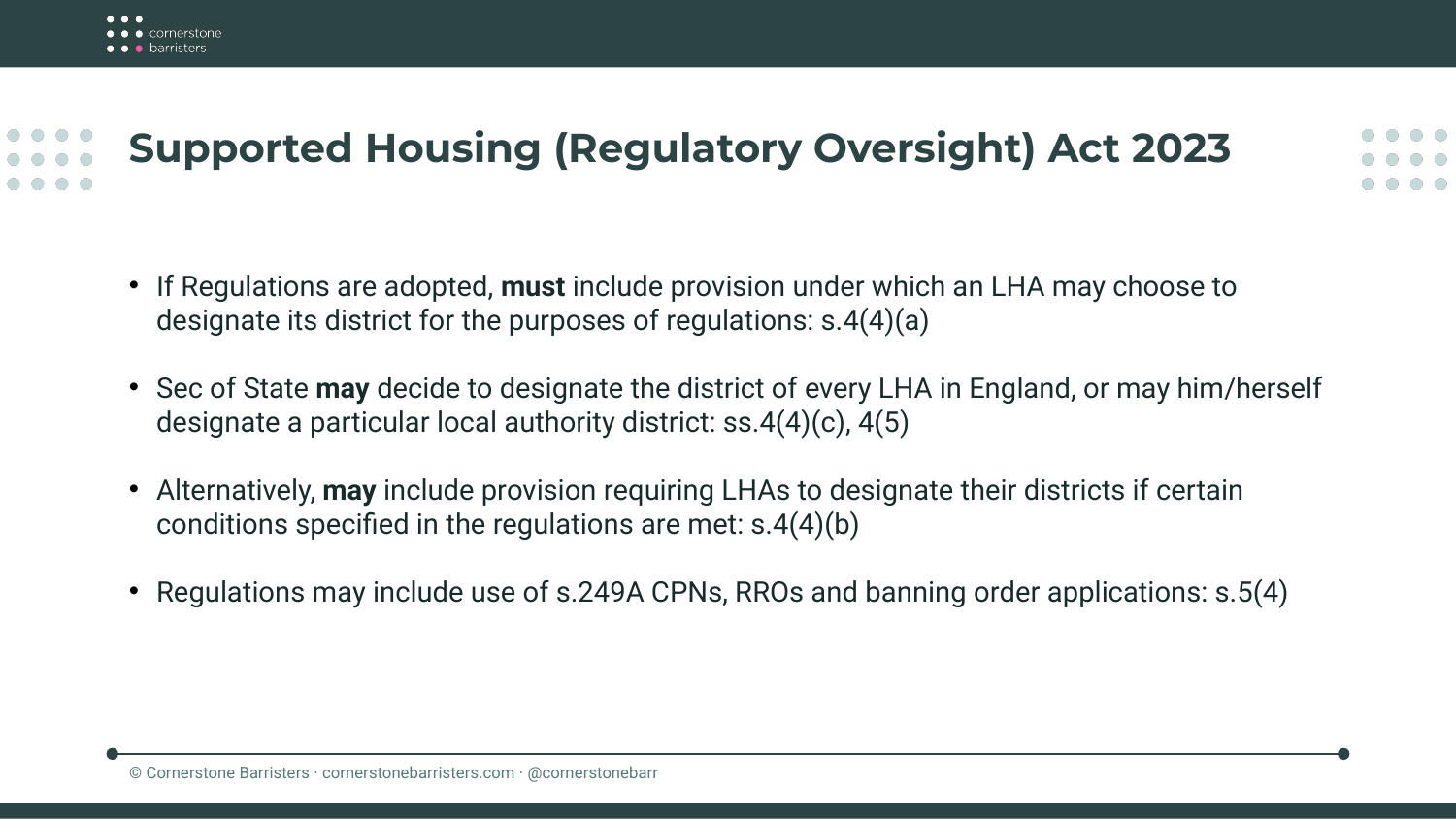

Supported Housing (Regulatory Oversight) Act 2023

If Regulations are adopted, must include provision under which an LHA may choose to designate its district for the purposes of regulations: s.4(4)(a)

Sec of State may decide to designate the district of every LHA in England, or may him/herself designate a particular local authority district: ss.4(4)(c), 4(5)

Alternatively, may include provision requiring LHAs to designate their districts if certain conditions specified in the regulations are met: s.4(4)(b)

Regulations may include use of s.249A CPNs, RROs and banning order applications: s.5(4)